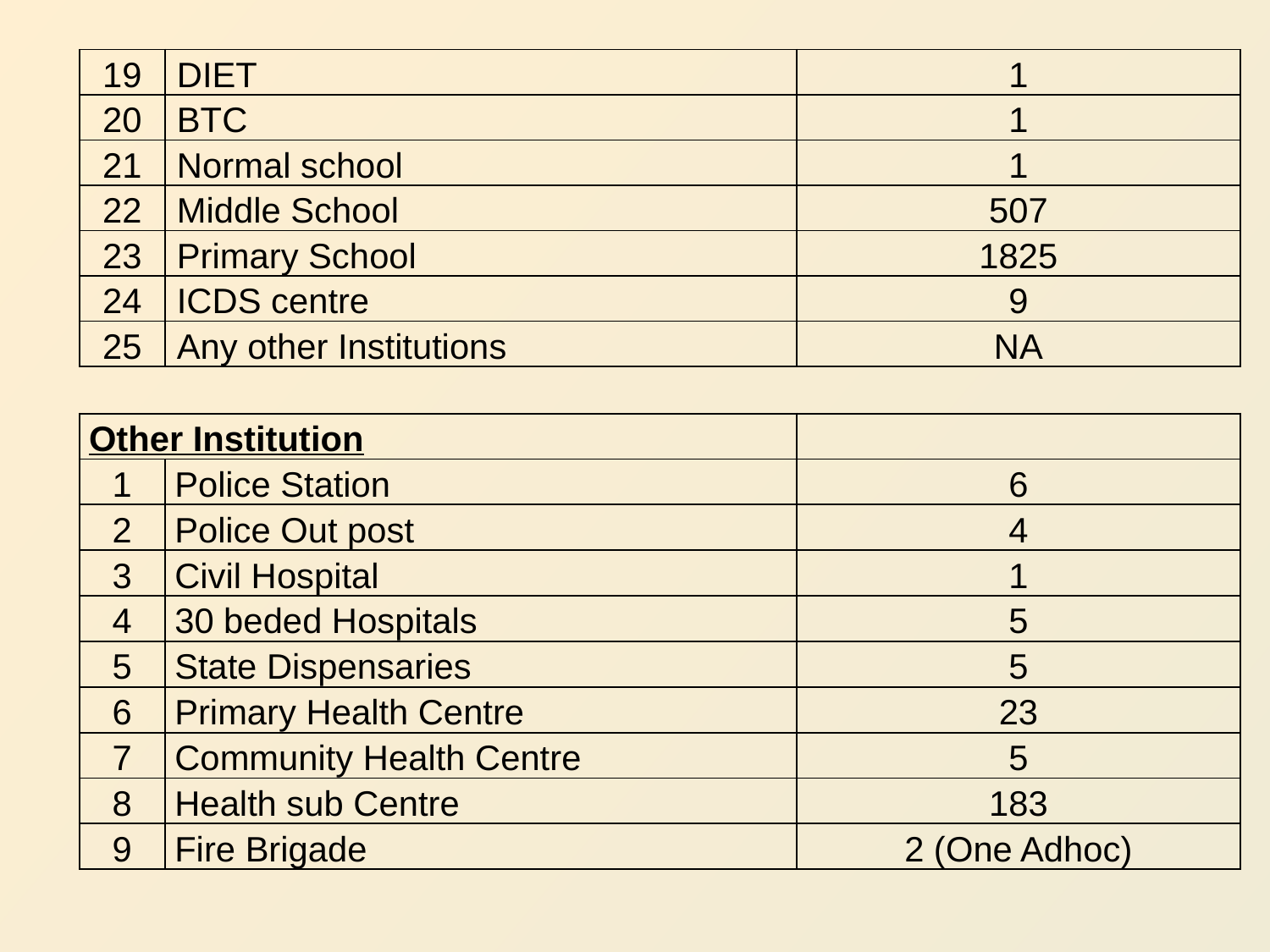

| 19 | DIET | 1 |
| --- | --- | --- |
| 20 | BTC | 1 |
| 21 | Normal school | 1 |
| 22 | Middle School | 507 |
| 23 | Primary School | 1825 |
| 24 | ICDS centre | 9 |
| 25 | Any other Institutions | NA |
| Other Institution |  |  |
| --- | --- | --- |
| 1 | Police Station | 6 |
| 2 | Police Out post | 4 |
| 3 | Civil Hospital | 1 |
| 4 | 30 beded Hospitals | 5 |
| 5 | State Dispensaries | 5 |
| 6 | Primary Health Centre | 23 |
| 7 | Community Health Centre | 5 |
| 8 | Health sub Centre | 183 |
| 9 | Fire Brigade | 2 (One Adhoc) |